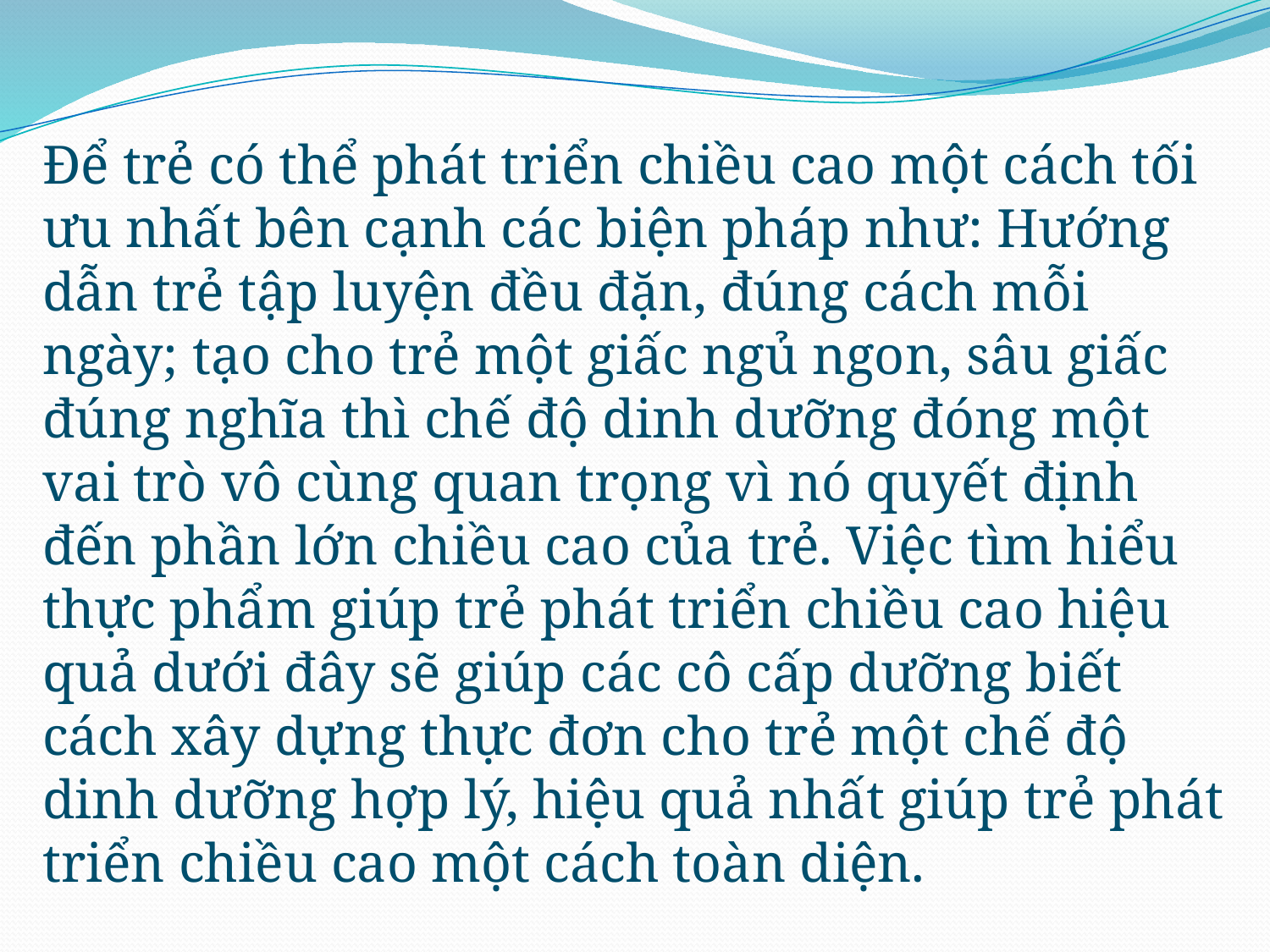

Để trẻ có thể phát triển chiều cao một cách tối ưu nhất bên cạnh các biện pháp như: Hướng dẫn trẻ tập luyện đều đặn, đúng cách mỗi ngày; tạo cho trẻ một giấc ngủ ngon, sâu giấc đúng nghĩa thì chế độ dinh dưỡng đóng một vai trò vô cùng quan trọng vì nó quyết định đến phần lớn chiều cao của trẻ. Việc tìm hiểu thực phẩm giúp trẻ phát triển chiều cao hiệu quả dưới đây sẽ giúp các cô cấp dưỡng biết cách xây dựng thực đơn cho trẻ một chế độ dinh dưỡng hợp lý, hiệu quả nhất giúp trẻ phát triển chiều cao một cách toàn diện.